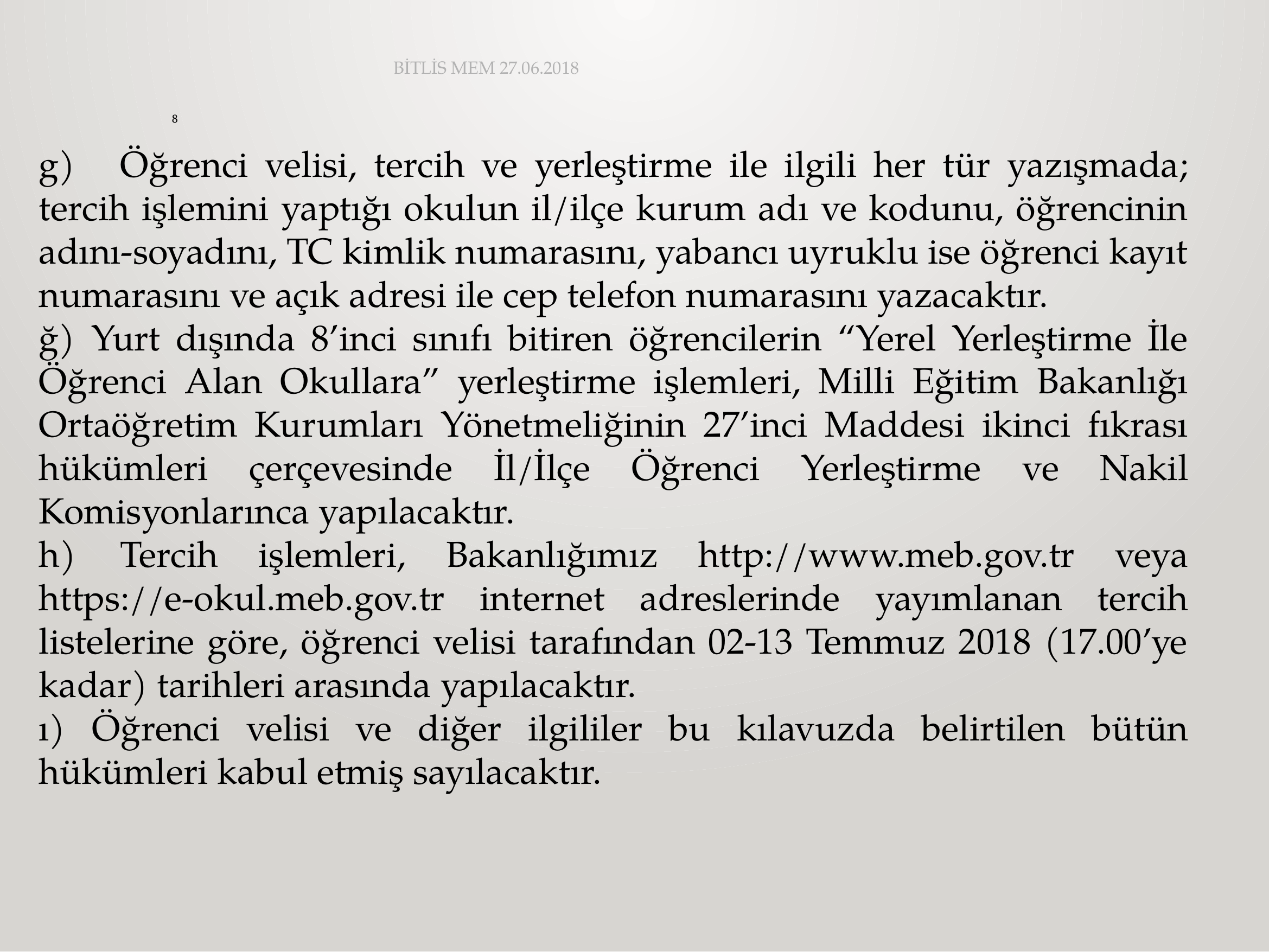

BİTLİS MEM 27.06.2018
8
g)	Öğrenci velisi, tercih ve yerleştirme ile ilgili her tür yazışmada; tercih işlemini yaptığı okulun il/ilçe kurum adı ve kodunu, öğrencinin adını-soyadını, TC kimlik numarasını, yabancı uyruklu ise öğrenci kayıt numarasını ve açık adresi ile cep telefon numarasını yazacaktır.
ğ) Yurt dışında 8’inci sınıfı bitiren öğrencilerin “Yerel Yerleştirme İle Öğrenci Alan Okullara” yerleştirme işlemleri, Milli Eğitim Bakanlığı Ortaöğretim Kurumları Yönetmeliğinin 27’inci Maddesi ikinci fıkrası hükümleri çerçevesinde İl/İlçe Öğrenci Yerleştirme ve Nakil Komisyonlarınca yapılacaktır.
h)	Tercih işlemleri, Bakanlığımız http://www.meb.gov.tr veya https://e-okul.meb.gov.tr internet adreslerinde yayımlanan tercih listelerine göre, öğrenci velisi tarafından 02-13 Temmuz 2018 (17.00’ye kadar) tarihleri arasında yapılacaktır.
ı) Öğrenci velisi ve diğer ilgililer bu kılavuzda belirtilen bütün hükümleri kabul etmiş sayılacaktır.